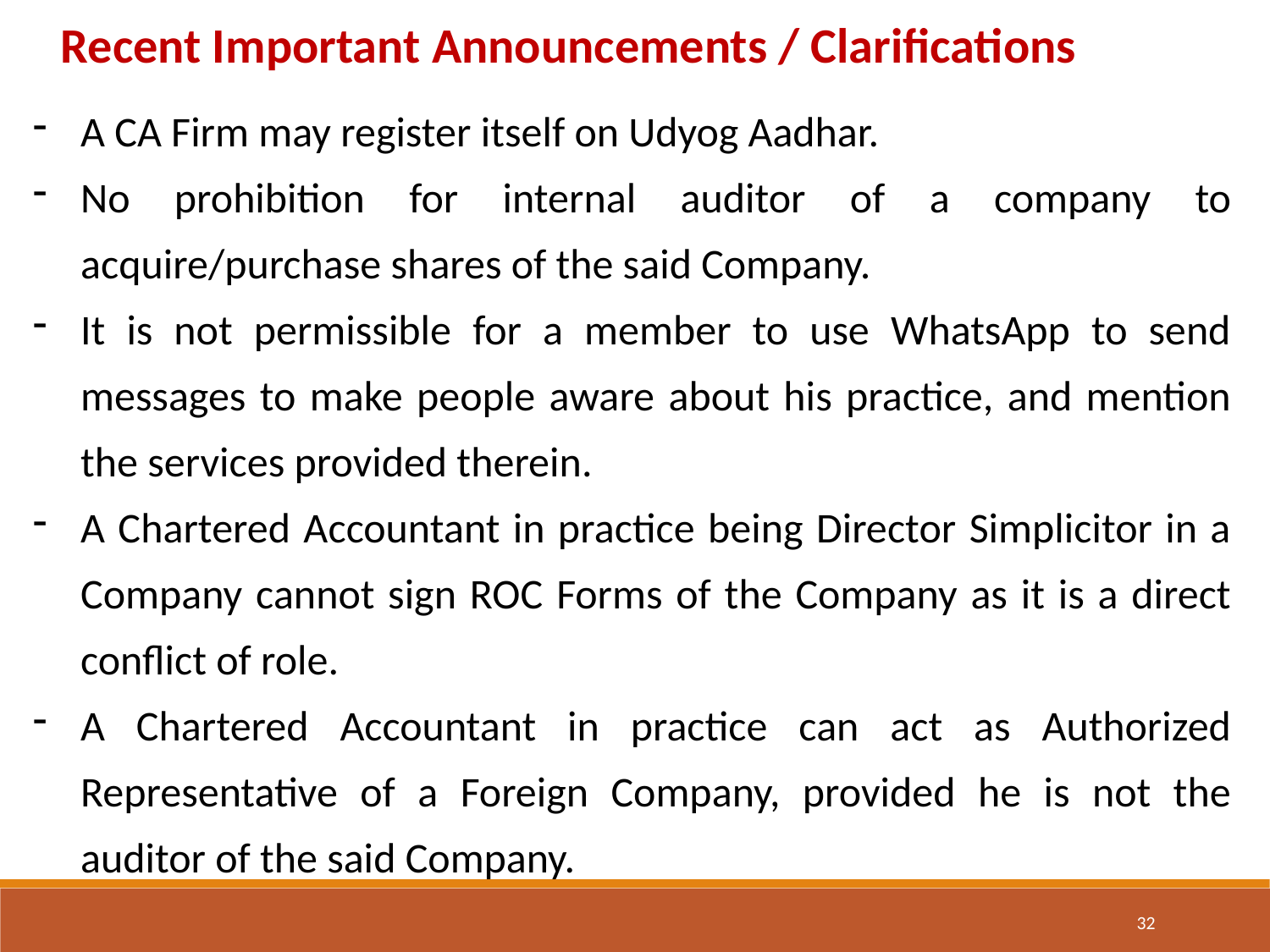

Recent Important Announcements / Clarifications
A CA Firm may register itself on Udyog Aadhar.
No prohibition for internal auditor of a company to acquire/purchase shares of the said Company.
It is not permissible for a member to use WhatsApp to send messages to make people aware about his practice, and mention the services provided therein.
A Chartered Accountant in practice being Director Simplicitor in a Company cannot sign ROC Forms of the Company as it is a direct conflict of role.
A Chartered Accountant in practice can act as Authorized Representative of a Foreign Company, provided he is not the auditor of the said Company.
32